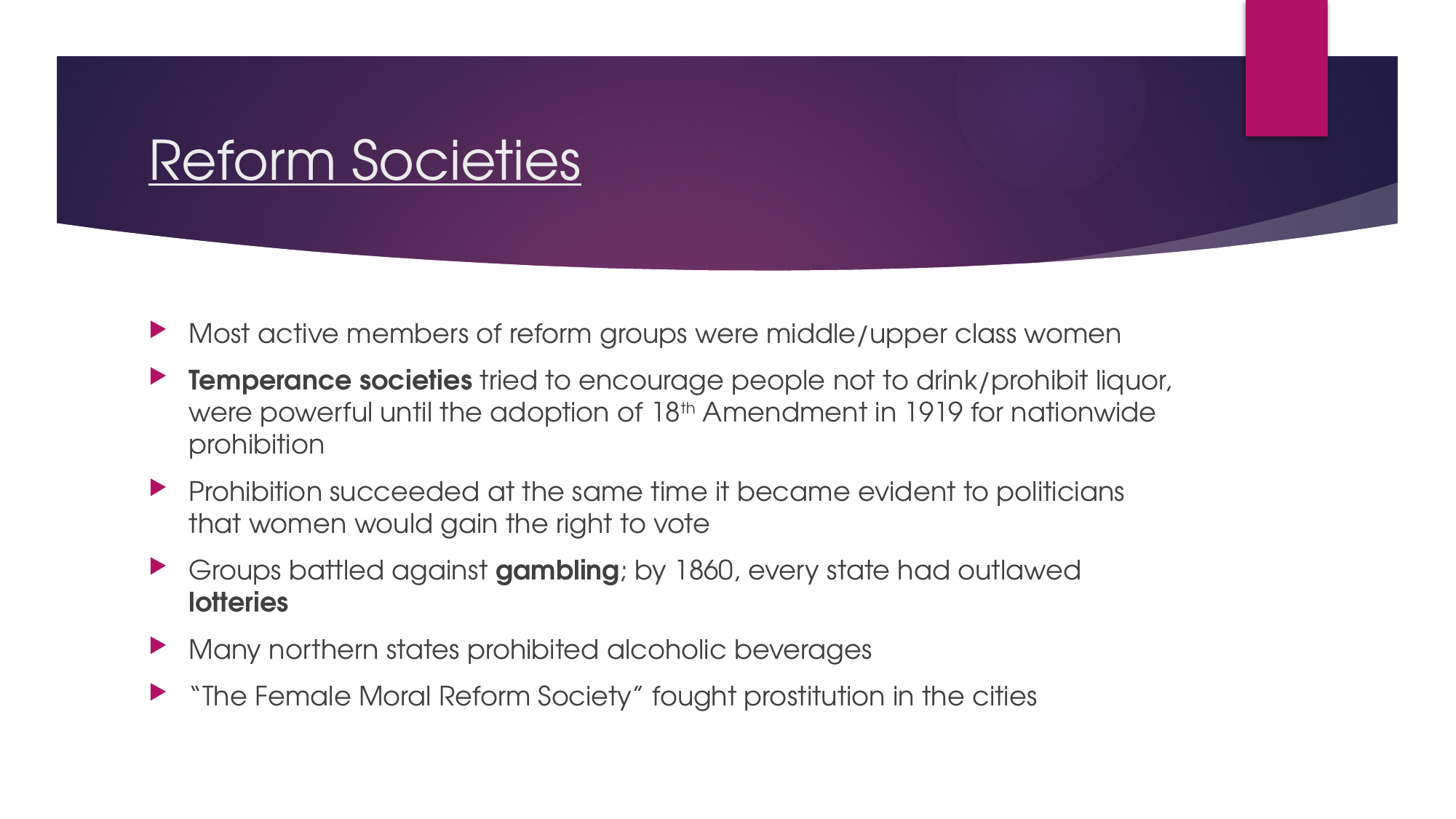

# Reform Societies
Most active members of reform groups were middle/upper class women
Temperance societies tried to encourage people not to drink/prohibit liquor, were powerful until the adoption of 18th Amendment in 1919 for nationwide prohibition
Prohibition succeeded at the same time it became evident to politicians that women would gain the right to vote
Groups battled against gambling; by 1860, every state had outlawed lotteries
Many northern states prohibited alcoholic beverages
“The Female Moral Reform Society” fought prostitution in the cities